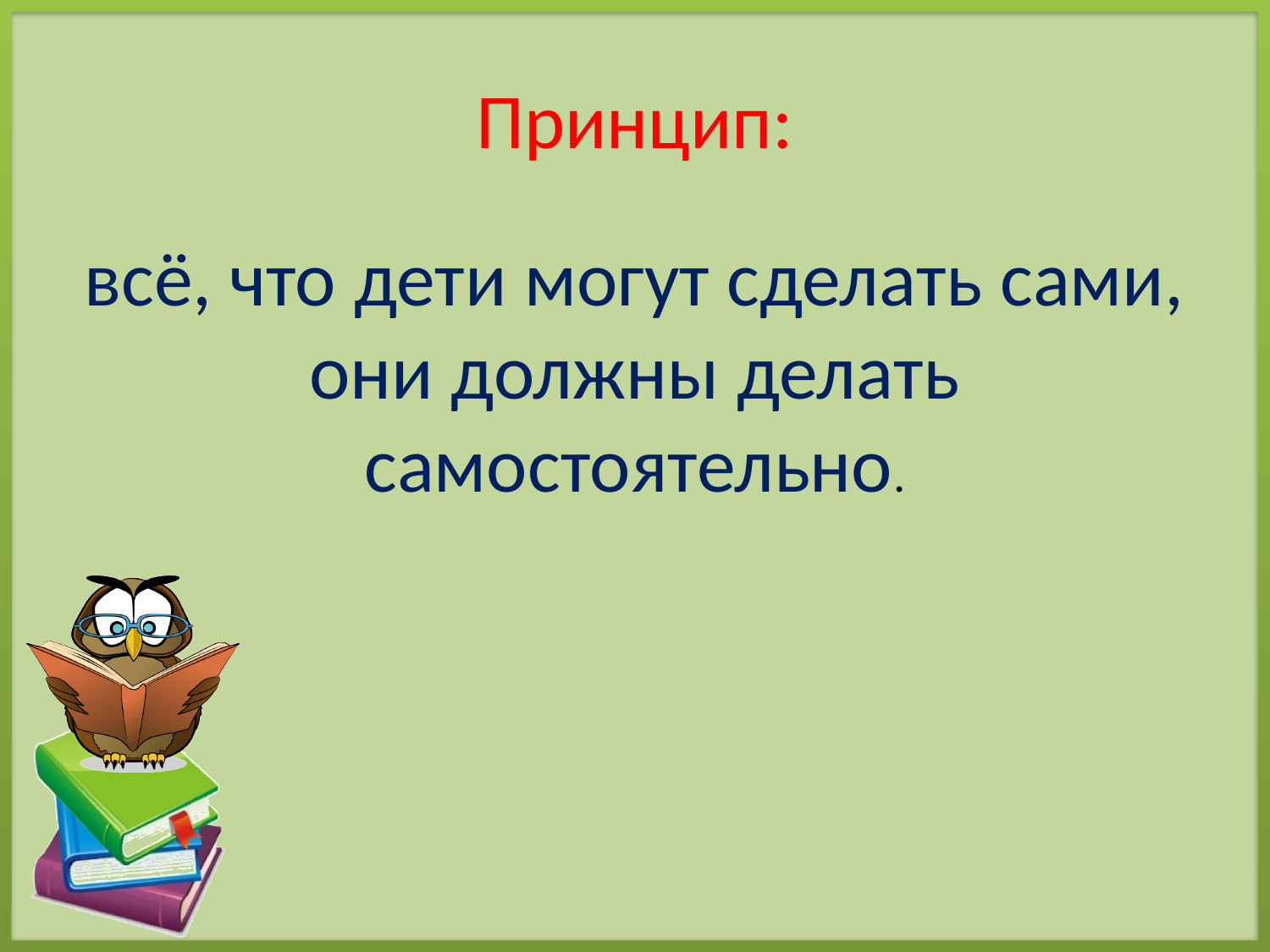

# Принцип:
всё, что дети могут сделать сами, они должны делать самостоятельно.